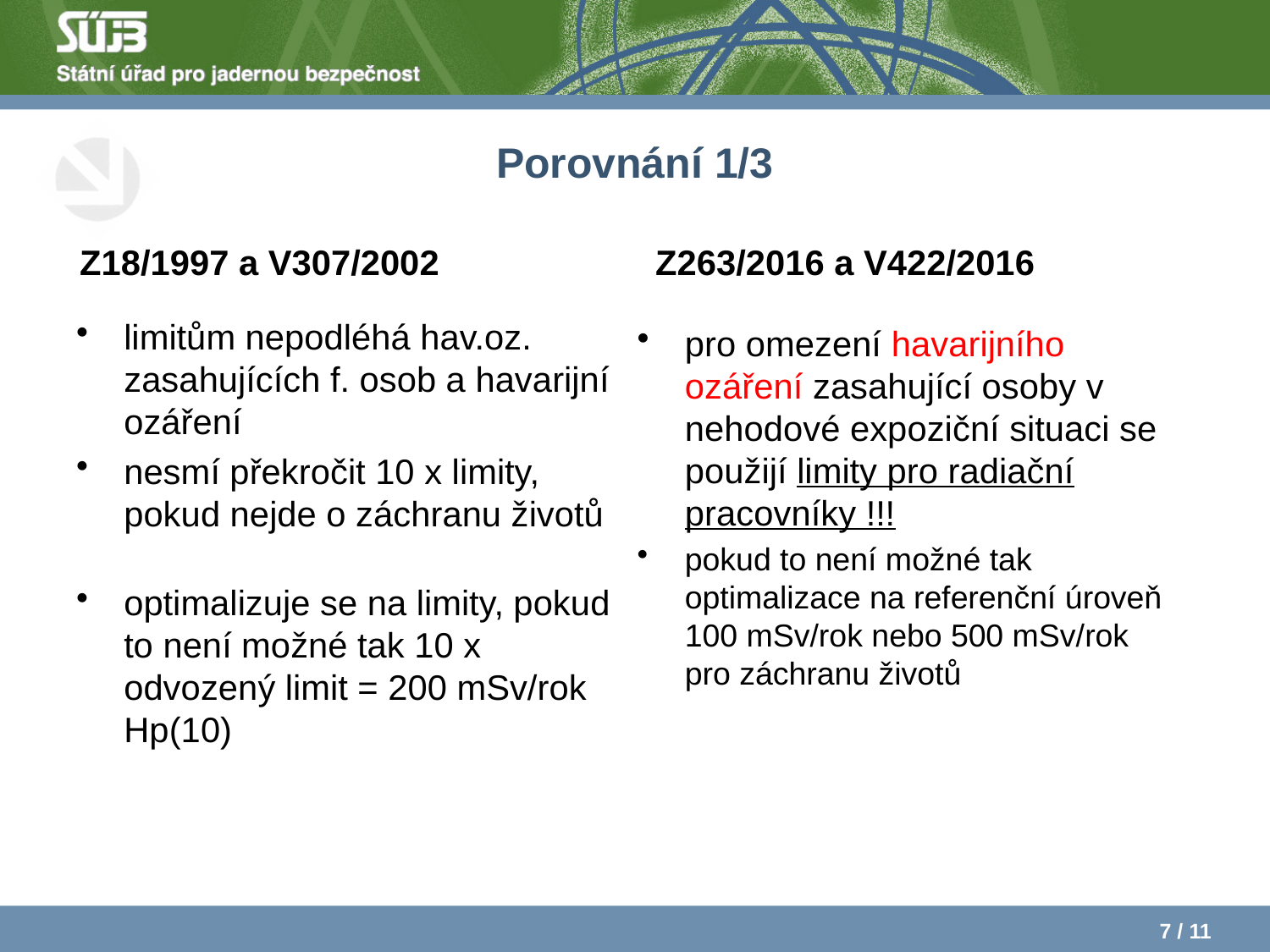

# Porovnání 1/3
Z263/2016 a V422/2016
Z18/1997 a V307/2002
limitům nepodléhá hav.oz. zasahujících f. osob a havarijní ozáření
nesmí překročit 10 x limity, pokud nejde o záchranu životů
pro omezení havarijního ozáření zasahující osoby v nehodové expoziční situaci se použijí limity pro radiační pracovníky !!!
pokud to není možné tak optimalizace na referenční úroveň 100 mSv/rok nebo 500 mSv/rok pro záchranu životů
optimalizuje se na limity, pokud to není možné tak 10 x odvozený limit = 200 mSv/rok Hp(10)

7 / 11